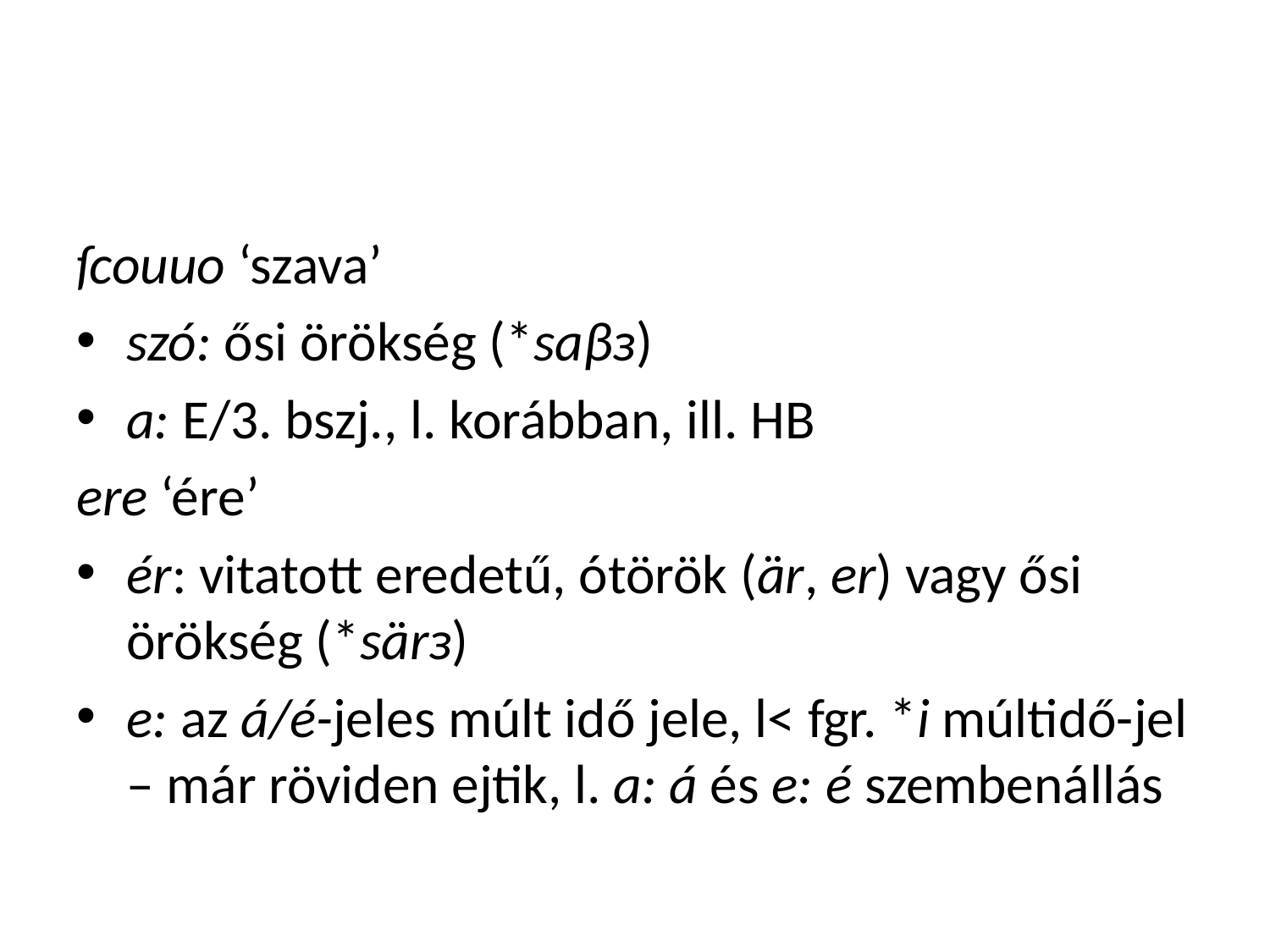

#
ſcouuo ‘szava’
szó: ősi örökség (*saβз)
a: E/3. bszj., l. korábban, ill. HB
ere ‘ére’
ér: vitatott eredetű, ótörök (är, er) vagy ősi örökség (*särз)
e: az á/é-jeles múlt idő jele, l< fgr. *i múltidő-jel – már röviden ejtik, l. a: á és e: é szembenállás